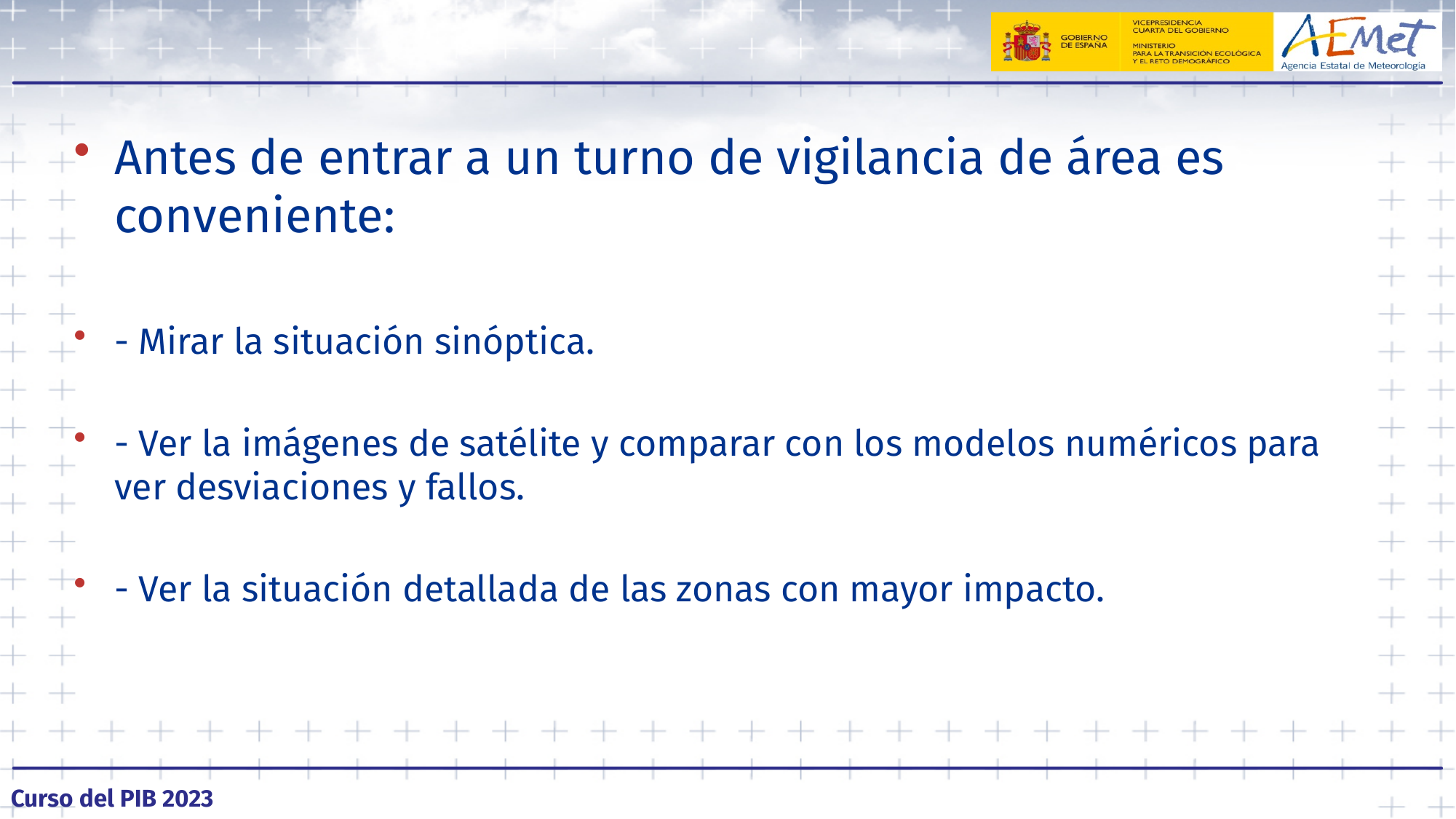

#
Antes de entrar a un turno de vigilancia de área es conveniente:

- Mirar la situación sinóptica.

- Ver la imágenes de satélite y comparar con los modelos numéricos para ver desviaciones y fallos.

- Ver la situación detallada de las zonas con mayor impacto.